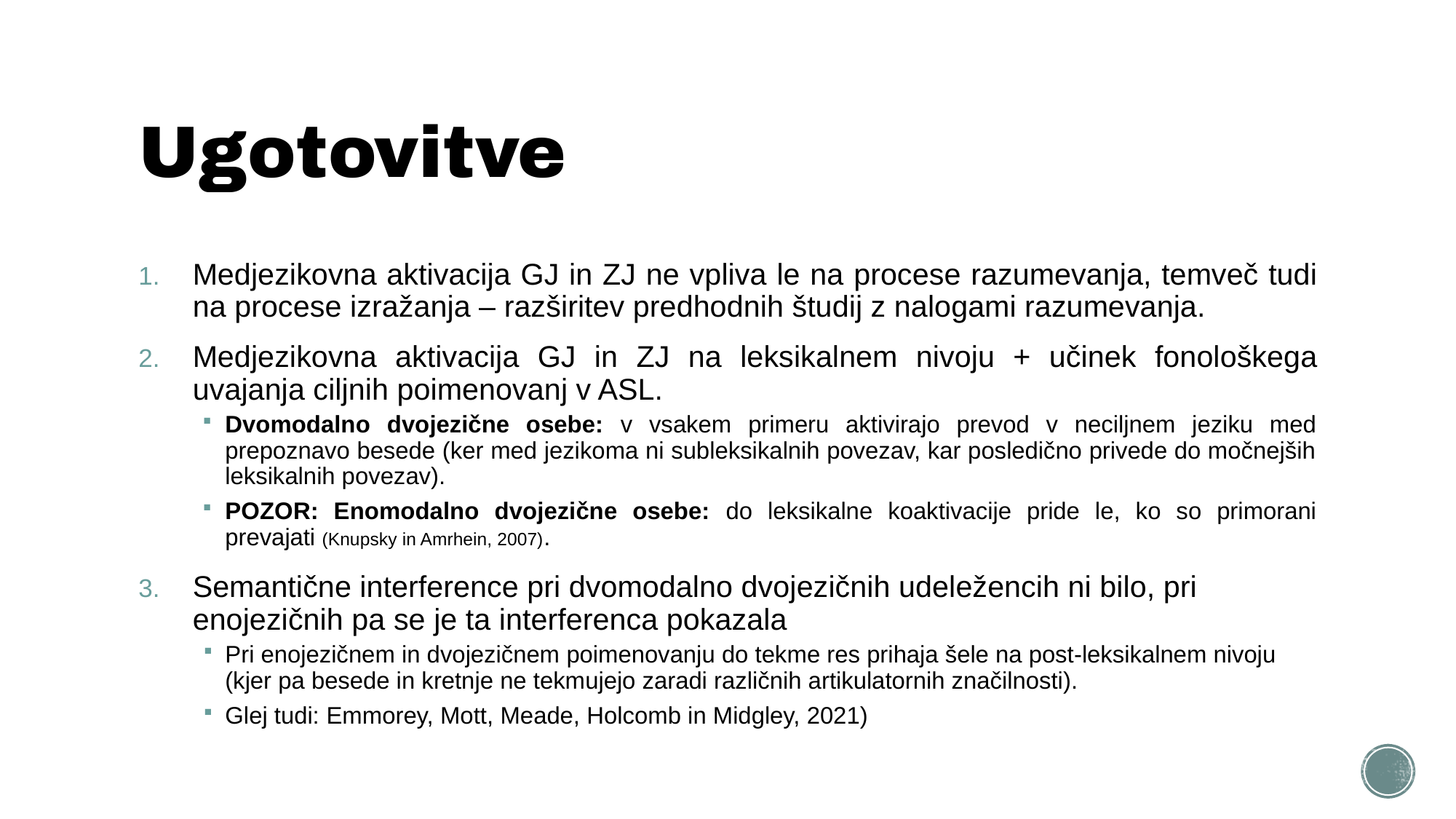

# Ugotovitve
Medjezikovna aktivacija GJ in ZJ ne vpliva le na procese razumevanja, temveč tudi na procese izražanja – razširitev predhodnih študij z nalogami razumevanja.
Medjezikovna aktivacija GJ in ZJ na leksikalnem nivoju + učinek fonološkega uvajanja ciljnih poimenovanj v ASL.
Dvomodalno dvojezične osebe: v vsakem primeru aktivirajo prevod v neciljnem jeziku med prepoznavo besede (ker med jezikoma ni subleksikalnih povezav, kar posledično privede do močnejših leksikalnih povezav).
POZOR: Enomodalno dvojezične osebe: do leksikalne koaktivacije pride le, ko so primorani prevajati (Knupsky in Amrhein, 2007).
Semantične interference pri dvomodalno dvojezičnih udeležencih ni bilo, pri enojezičnih pa se je ta interferenca pokazala
Pri enojezičnem in dvojezičnem poimenovanju do tekme res prihaja šele na post-leksikalnem nivoju (kjer pa besede in kretnje ne tekmujejo zaradi različnih artikulatornih značilnosti).
Glej tudi: Emmorey, Mott, Meade, Holcomb in Midgley, 2021)